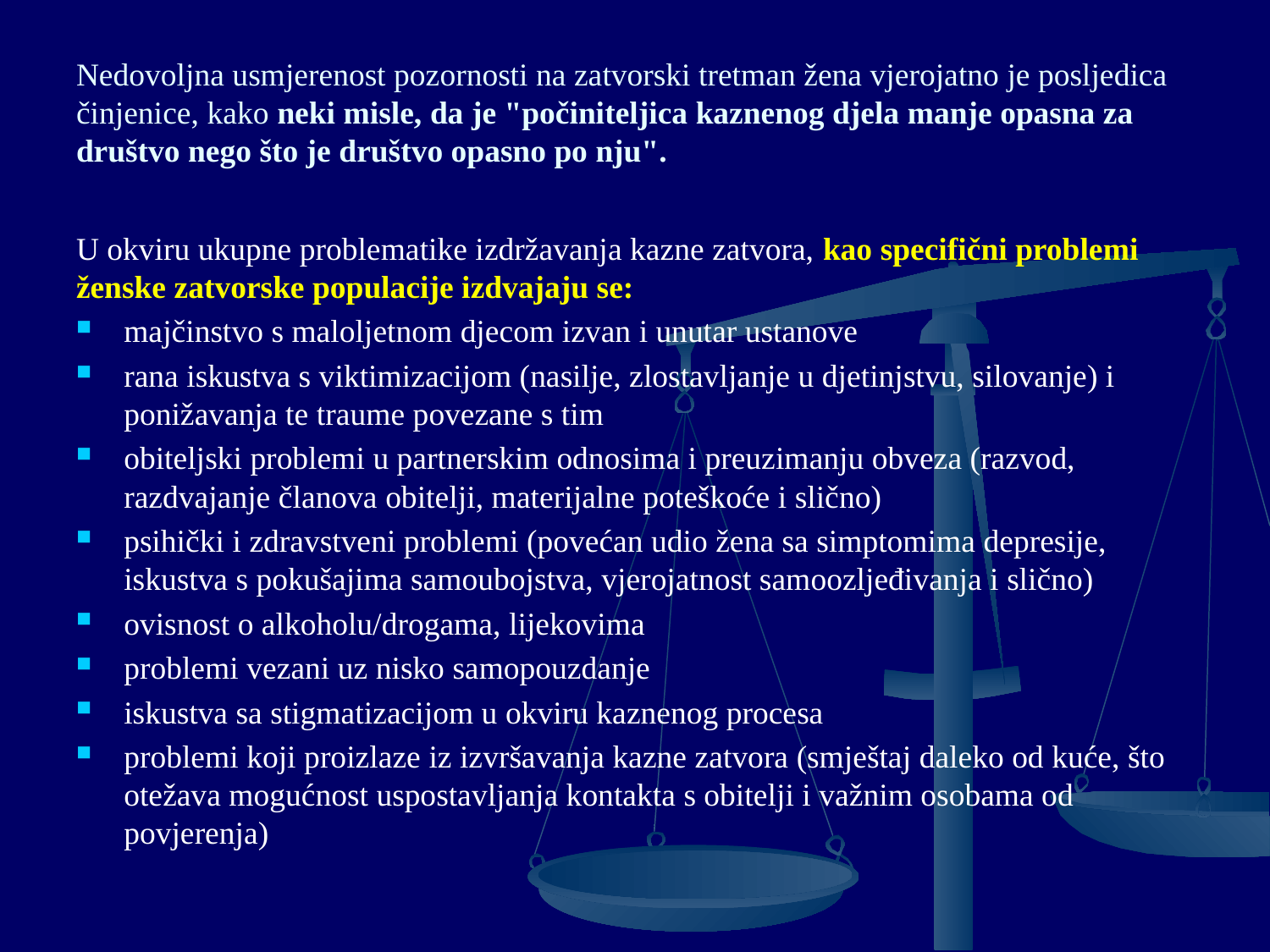

# Nedovoljna usmjerenost pozornosti na zatvorski tretman žena vjerojatno je posljedica činjenice, kako neki misle, da je "počiniteljica kaznenog djela manje opasna za društvo nego što je društvo opasno po nju".
U okviru ukupne problematike izdržavanja kazne zatvora, kao specifični problemi ženske zatvorske populacije izdvajaju se:
majčinstvo s maloljetnom djecom izvan i unutar ustanove
rana iskustva s viktimizacijom (nasilje, zlostavljanje u djetinjstvu, silovanje) i ponižavanja te traume povezane s tim
obiteljski problemi u partnerskim odnosima i preuzimanju obveza (razvod, razdvajanje članova obitelji, materijalne poteškoće i slično)
psihički i zdravstveni problemi (povećan udio žena sa simptomima depresije, iskustva s pokušajima samoubojstva, vjerojatnost samoozljeđivanja i slično)
ovisnost o alkoholu/drogama, lijekovima
problemi vezani uz nisko samopouzdanje
iskustva sa stigmatizacijom u okviru kaznenog procesa
problemi koji proizlaze iz izvršavanja kazne zatvora (smještaj daleko od kuće, što otežava mogućnost uspostavljanja kontakta s obitelji i važnim osobama od povjerenja)